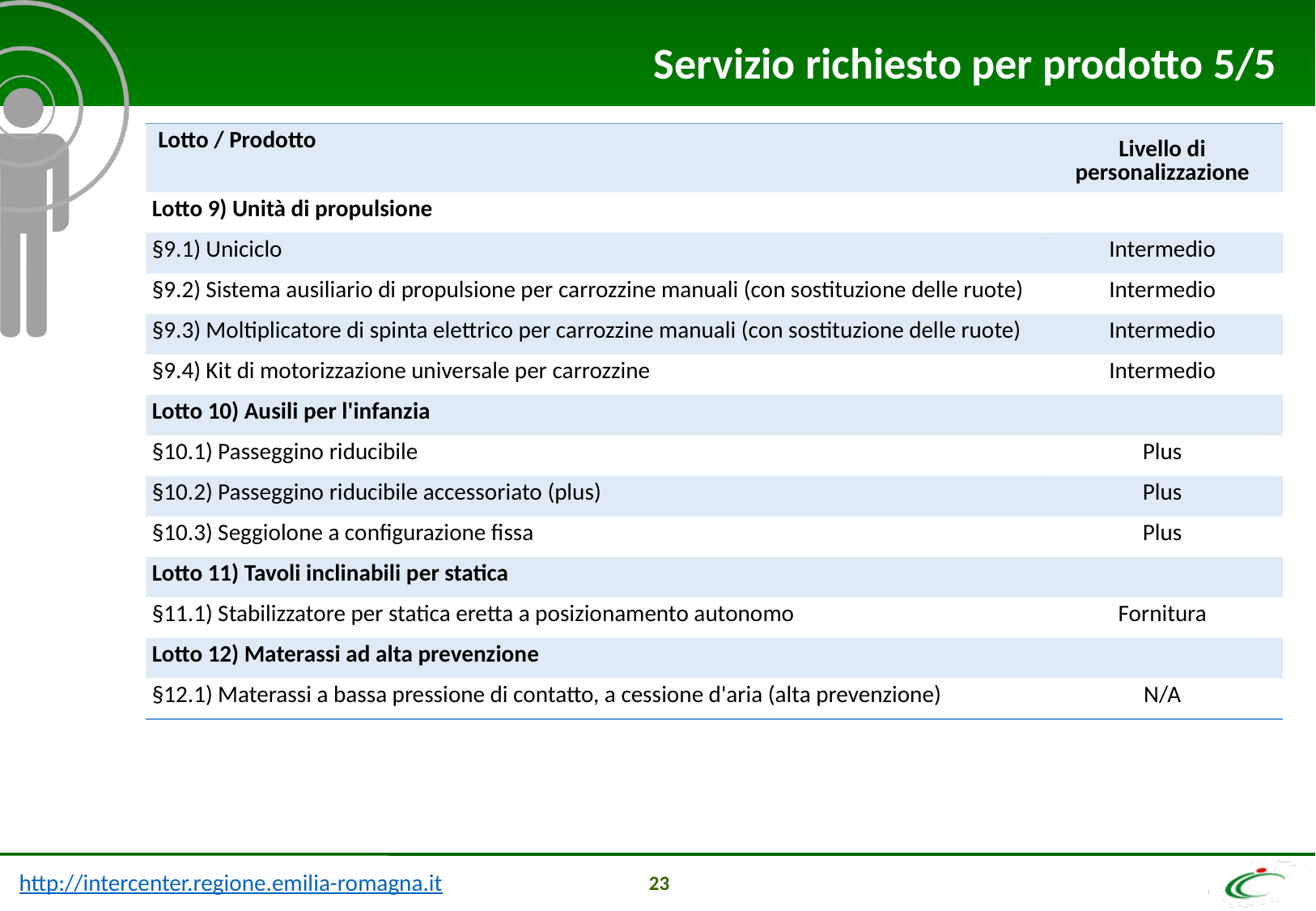

Servizio richiesto per prodotto 5/5

| Lotto / Prodotto | Livello di personalizzazione |
| --- | --- |
| Lotto 9) Unità di propulsione |  |
| §9.1) Uniciclo | Intermedio |
| §9.2) Sistema ausiliario di propulsione per carrozzine manuali (con sostituzione delle ruote) | Intermedio |
| §9.3) Moltiplicatore di spinta elettrico per carrozzine manuali (con sostituzione delle ruote) | Intermedio |
| §9.4) Kit di motorizzazione universale per carrozzine | Intermedio |
| Lotto 10) Ausili per l'infanzia |  |
| §10.1) Passeggino riducibile | Plus |
| §10.2) Passeggino riducibile accessoriato (plus) | Plus |
| §10.3) Seggiolone a configurazione fissa | Plus |
| Lotto 11) Tavoli inclinabili per statica |  |
| §11.1) Stabilizzatore per statica eretta a posizionamento autonomo | Fornitura |
| Lotto 12) Materassi ad alta prevenzione |  |
| §12.1) Materassi a bassa pressione di contatto, a cessione d'aria (alta prevenzione) | N/A |
23